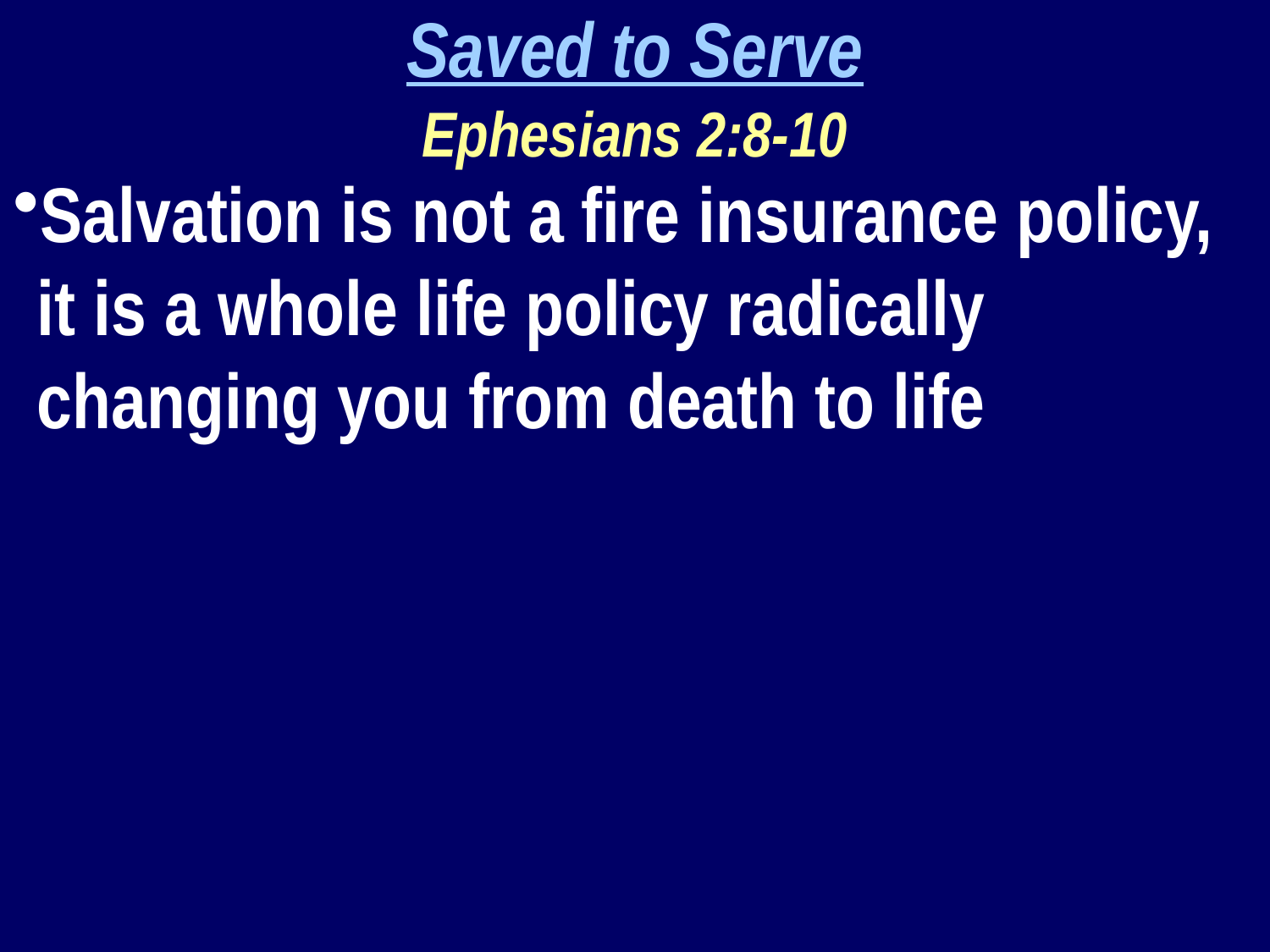

Saved to Serve
Ephesians 2:8-10
Salvation is not a fire insurance policy, it is a whole life policy radically changing you from death to life